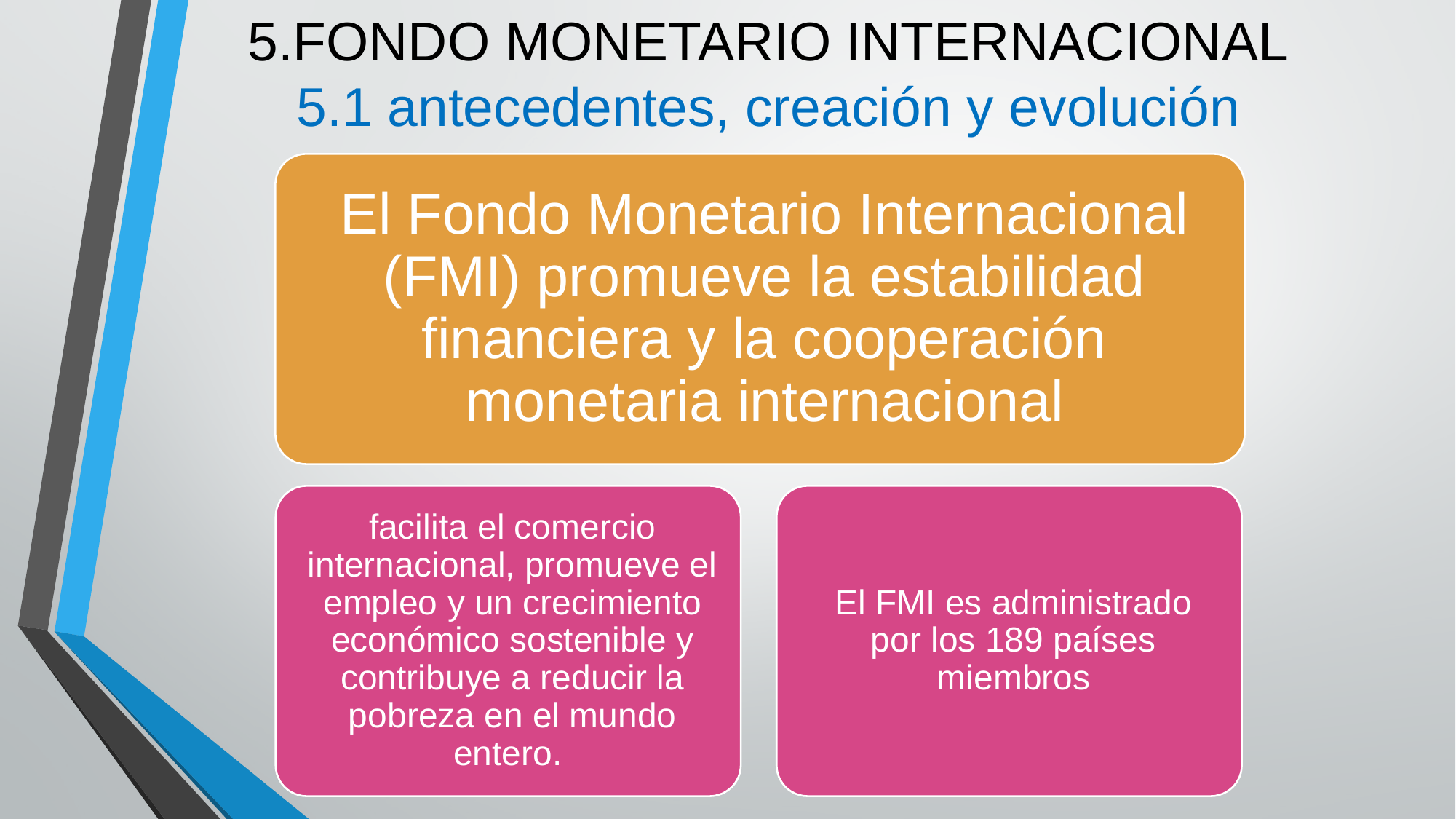

# 5.FONDO MONETARIO INTERNACIONAL 5.1 antecedentes, creación y evolución
El Fondo Monetario Internacional (FMI) promueve la estabilidad financiera y la cooperación monetaria internacional
facilita el comercio internacional, promueve el empleo y un crecimiento económico sostenible y contribuye a reducir la pobreza en el mundo entero.
El FMI es administrado por los 189 países miembros